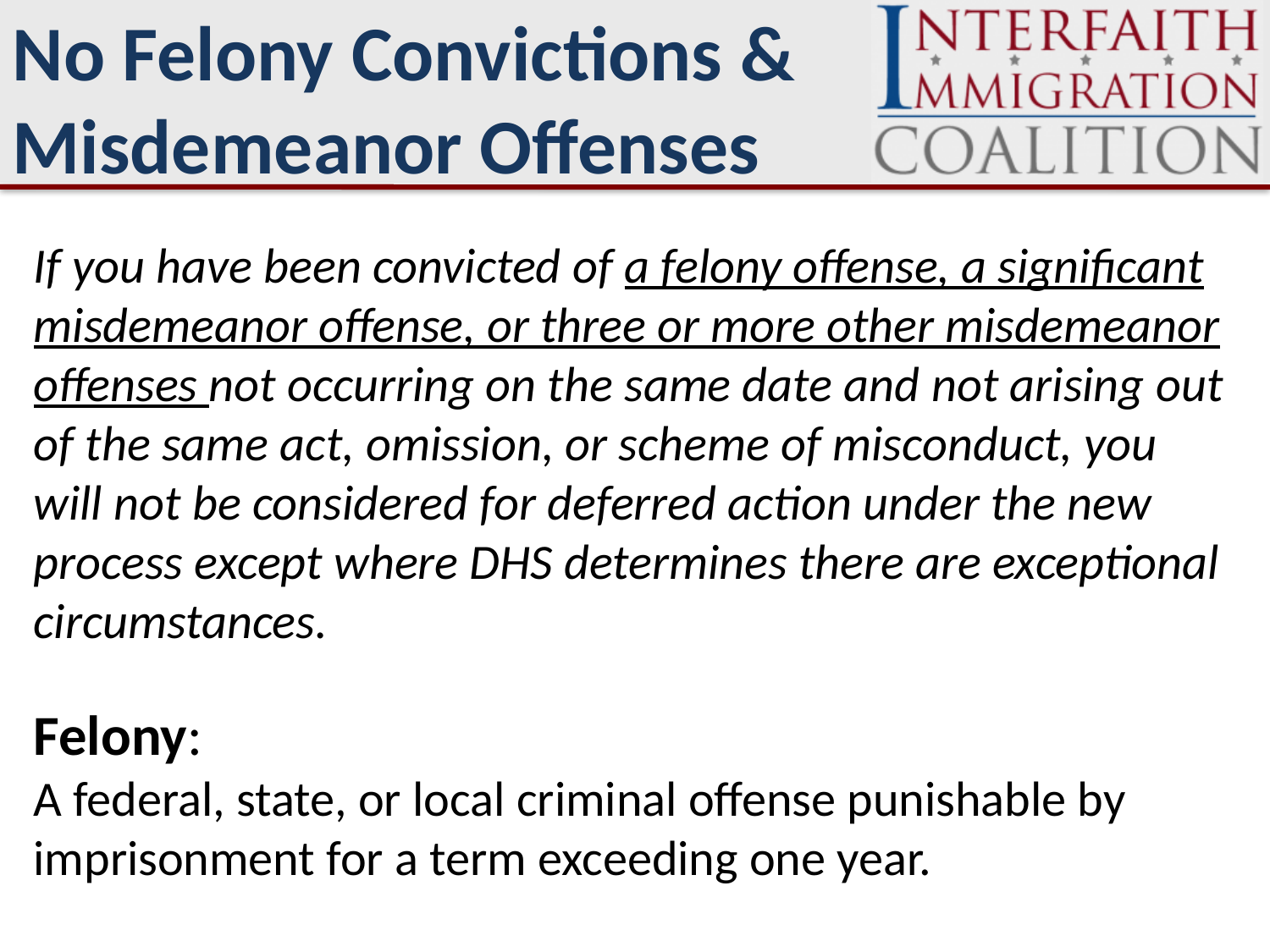

# No Felony Convictions & Misdemeanor Offenses
If you have been convicted of a felony offense, a significant misdemeanor offense, or three or more other misdemeanor offenses not occurring on the same date and not arising out of the same act, omission, or scheme of misconduct, you will not be considered for deferred action under the new process except where DHS determines there are exceptional circumstances.

Felony:
A federal, state, or local criminal offense punishable by imprisonment for a term exceeding one year.